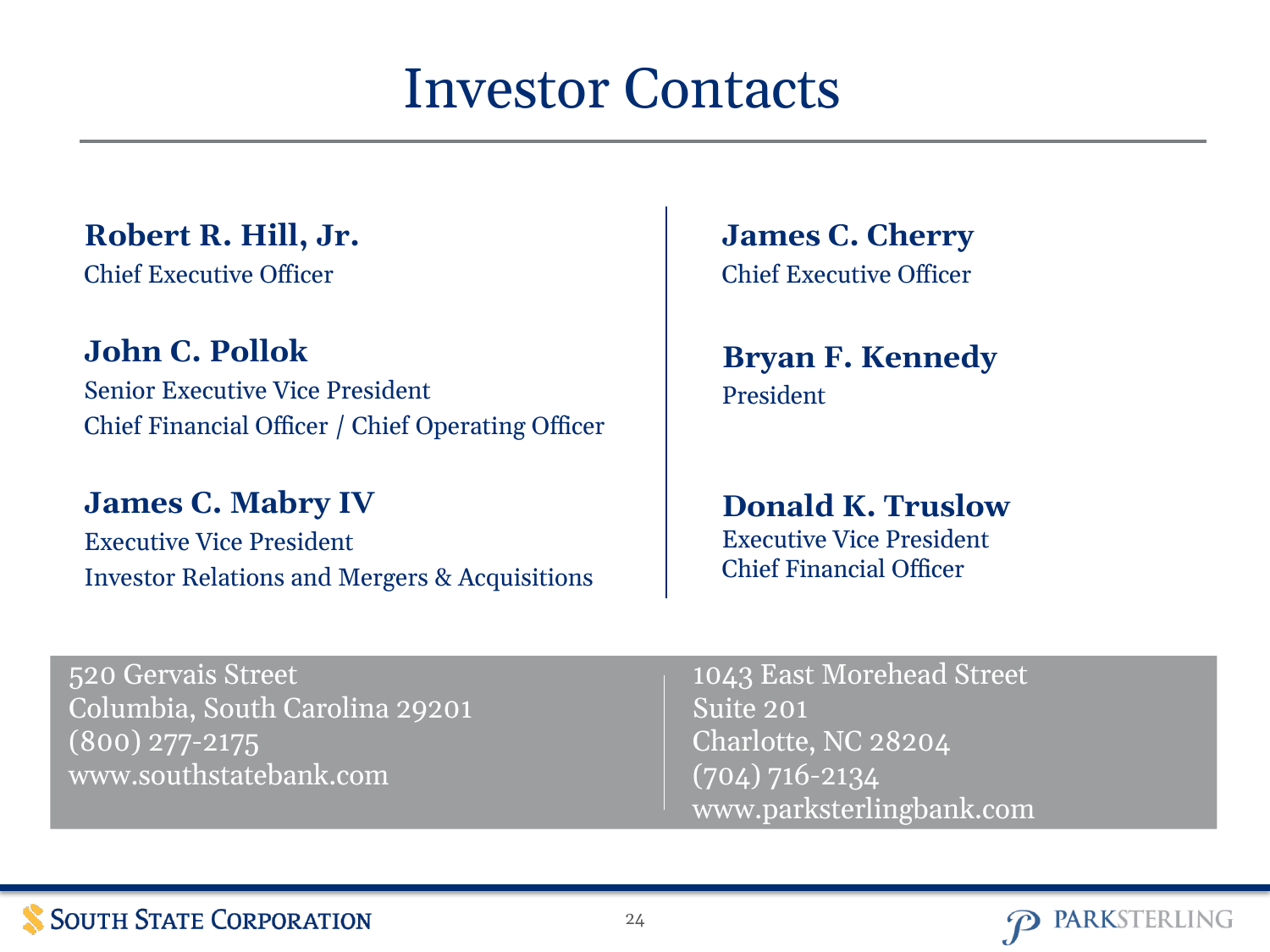

# Investor Contacts

Robert R. Hill, Jr.
Chief Executive Officer

John C. Pollok
Senior Executive Vice President
Chief Financial Officer / Chief Operating Officer

James C. Mabry IV
Executive Vice President
Investor Relations and Mergers & Acquisitions

520 Gervais Street
Columbia, South Carolina  29201 800-277-2175
www.southstatebank.com
James C. Cherry
Chief Executive Officer

Bryan F. Kennedy
President

Donald K. Truslow
Executive Vice President
Chief Financial Officer

520 Gervais Street
Columbia, South Carolina 29201
(800) 277-2175
www.southstatebank.com
1043 East Morehead Street
Suite 201
Charlotte, NC 28204
(704) 716-2134
www.parksterlingbank.com

24